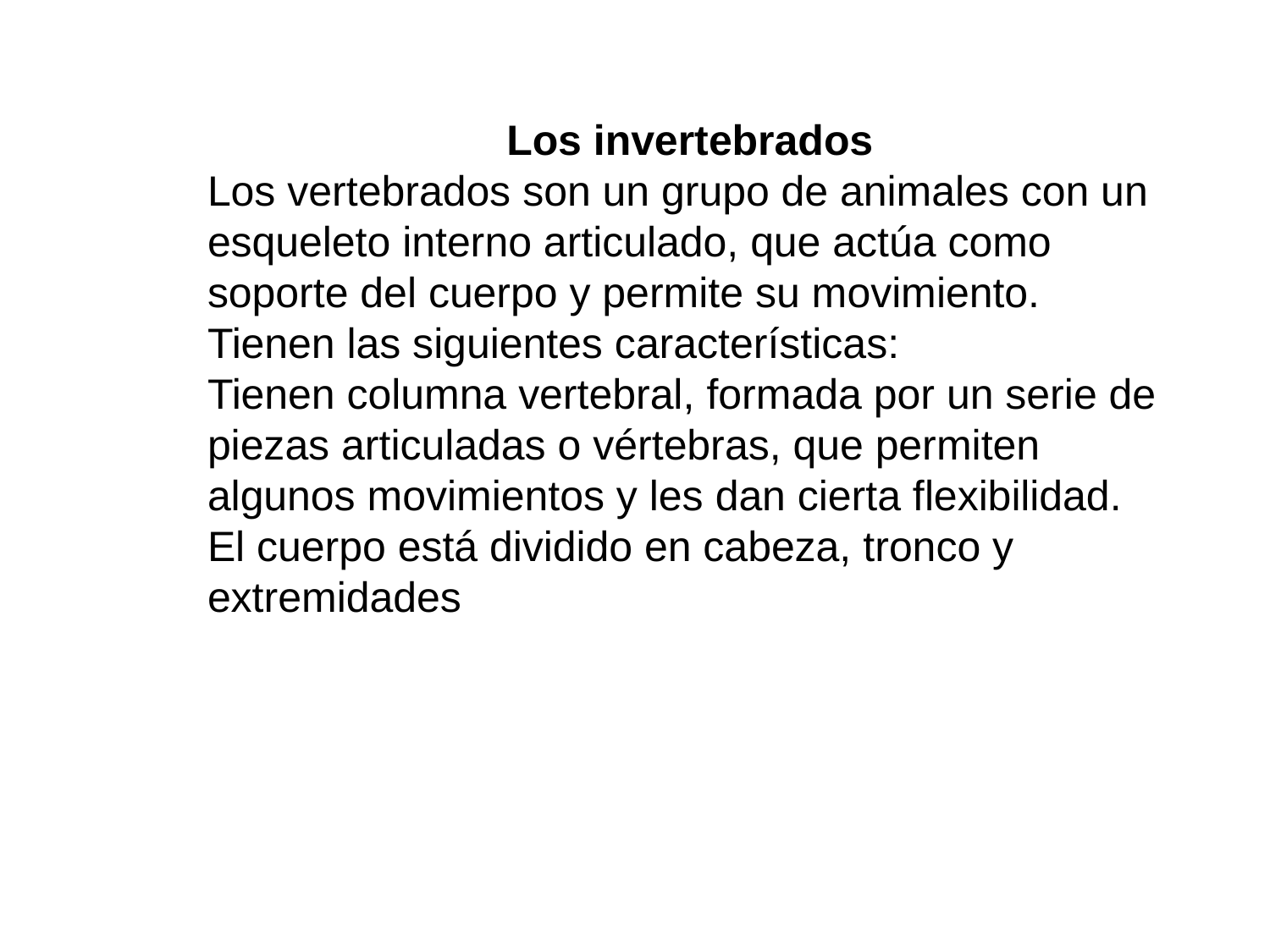

Los invertebrados
Los vertebrados son un grupo de animales con un esqueleto interno articulado, que actúa como soporte del cuerpo y permite su movimiento.
Tienen las siguientes características:
Tienen columna vertebral, formada por un serie de piezas articuladas o vértebras, que permiten algunos movimientos y les dan cierta flexibilidad.
El cuerpo está dividido en cabeza, tronco y extremidades